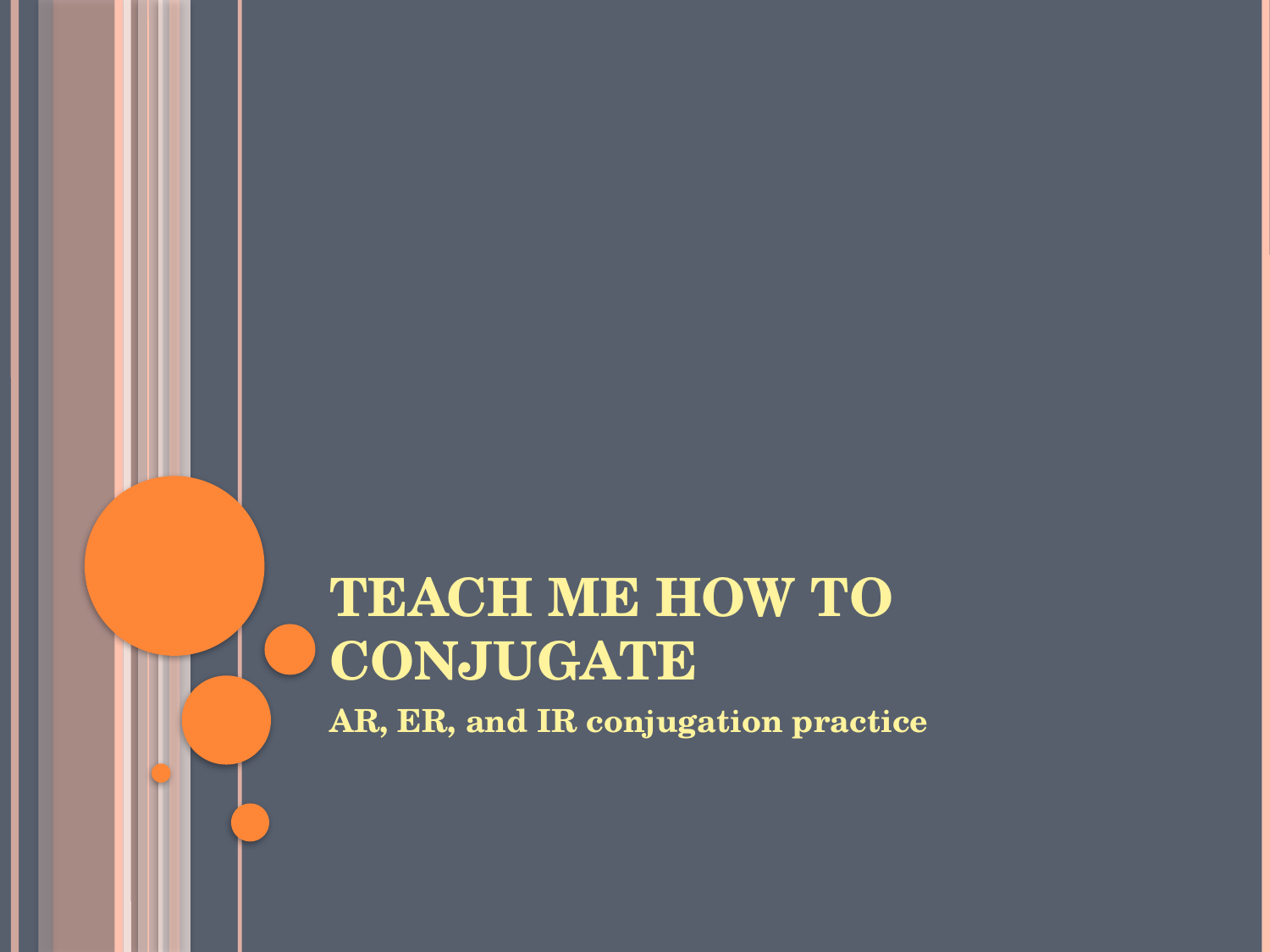

# Teach me how to conjugate
AR, ER, and IR conjugation practice